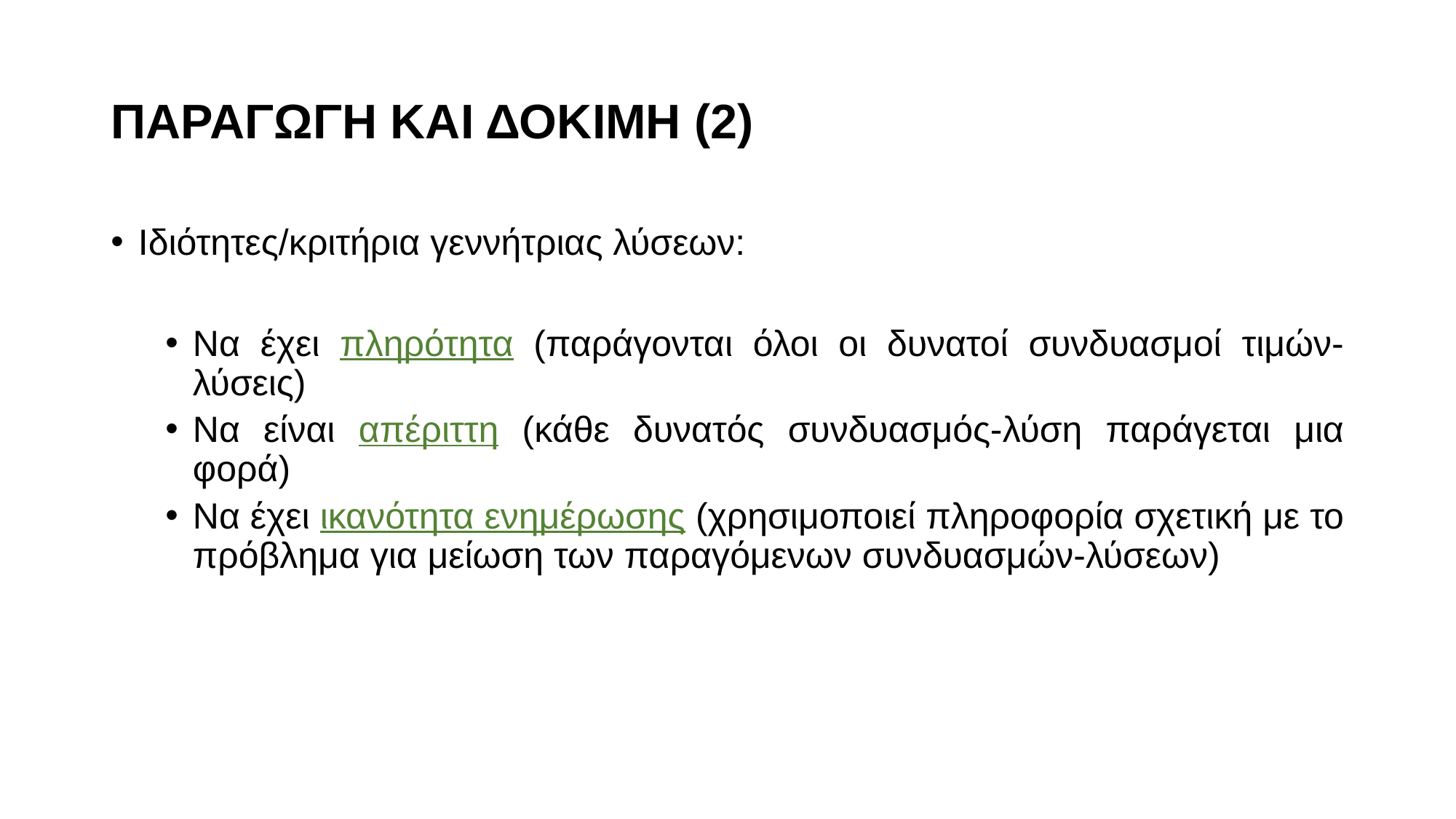

# ΠΑΡΑΓΩΓΗ ΚΑΙ ΔΟΚΙΜΗ (2)
Ιδιότητες/κριτήρια γεννήτριας λύσεων:

Να έχει πληρότητα (παράγονται όλοι οι δυνατοί συνδυασμοί τιμών-λύσεις)
Να είναι απέριττη (κάθε δυνατός συνδυασμός-λύση παράγεται μια φορά)
Να έχει ικανότητα ενημέρωσης (χρησιμοποιεί πληροφορία σχετική με το πρόβλημα για μείωση των παραγόμενων συνδυασμών-λύσεων)